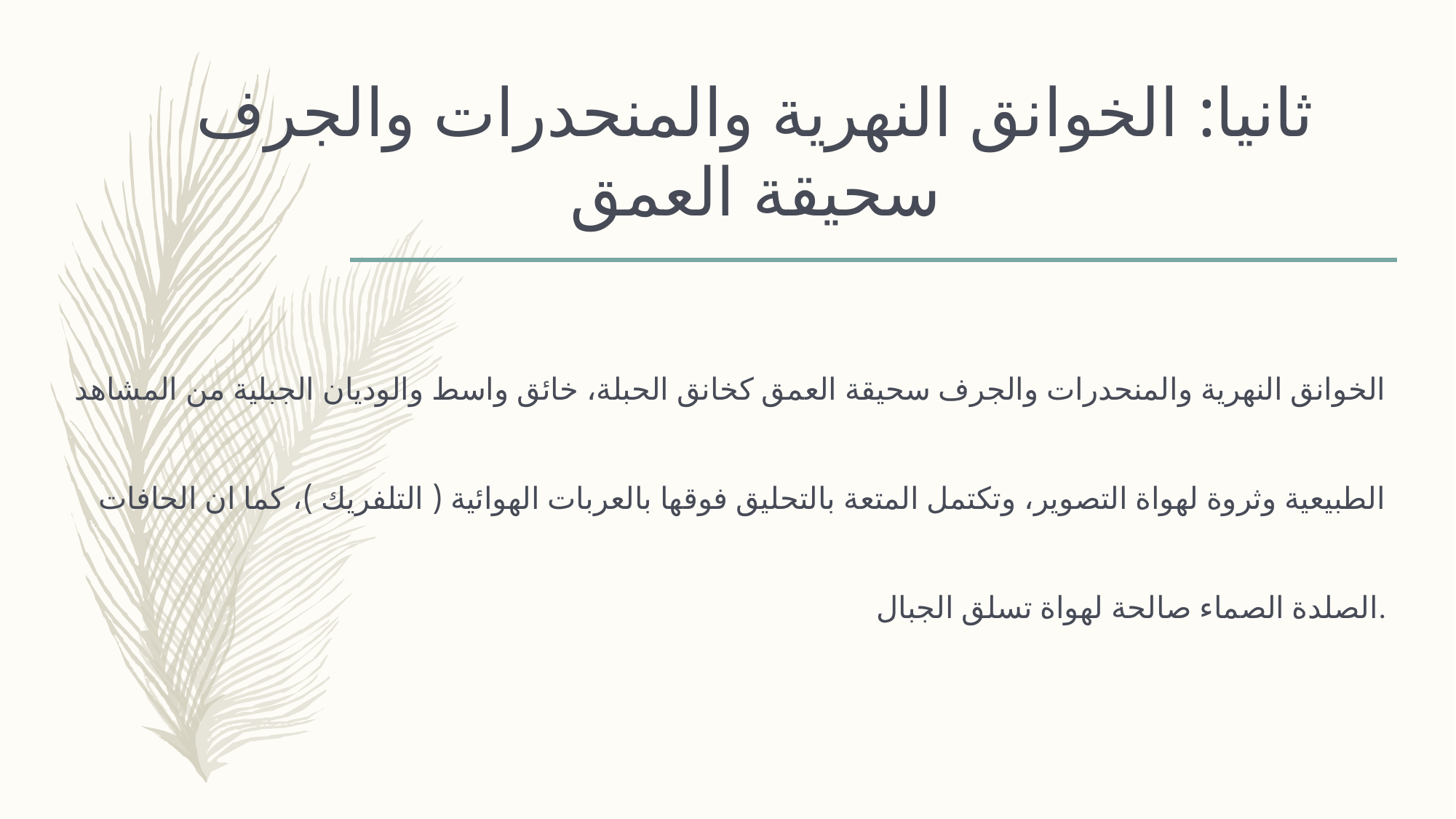

# ثانيا: الخوانق النهرية والمنحدرات والجرف سحيقة العمق
الخوانق النهرية والمنحدرات والجرف سحيقة العمق كخانق الحبلة، خائق واسط والوديان الجبلية من المشاهد الطبيعية وثروة لهواة التصوير، وتكتمل المتعة بالتحليق فوقها بالعربات الهوائية ( التلفريك )، كما ان الحافات الصلدة الصماء صالحة لهواة تسلق الجبال.